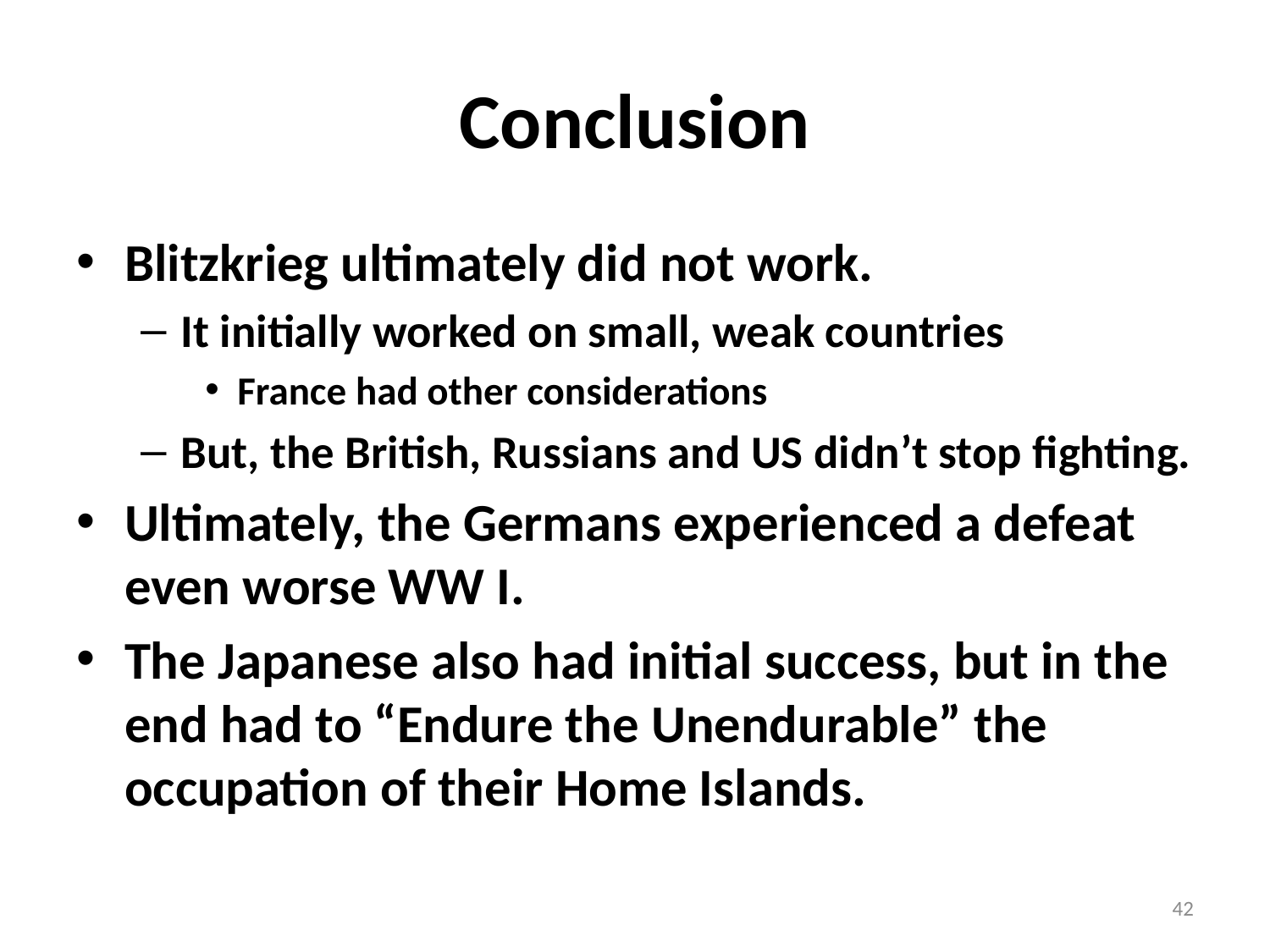

# Conclusion
Blitzkrieg ultimately did not work.
It initially worked on small, weak countries
France had other considerations
But, the British, Russians and US didn’t stop fighting.
Ultimately, the Germans experienced a defeat even worse WW I.
The Japanese also had initial success, but in the end had to “Endure the Unendurable” the occupation of their Home Islands.
42